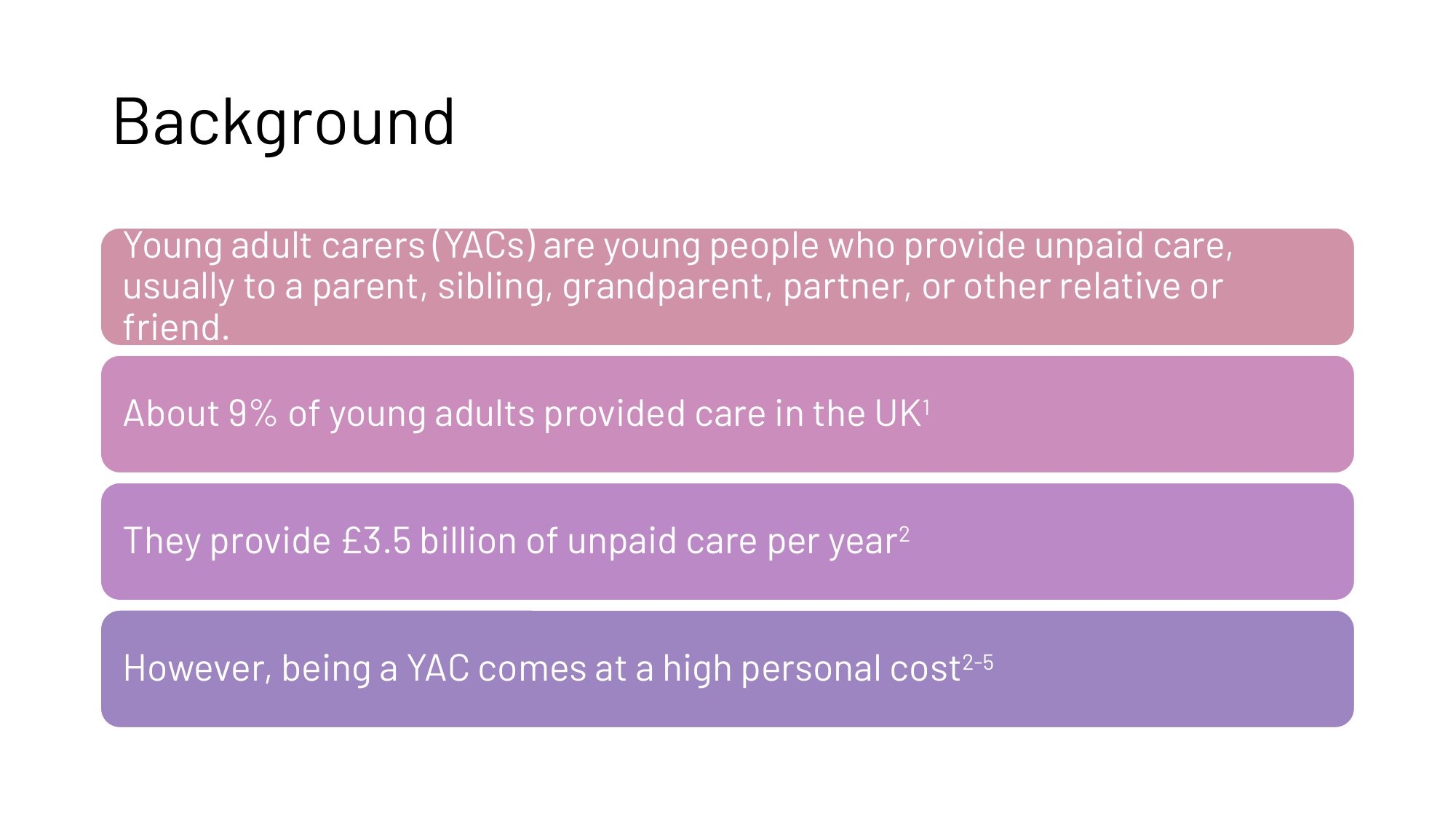

# Background
Young adult carers (YACs) are young people who provide unpaid care, usually to a parent, sibling, grandparent, partner, or other relative or friend.
About 9% of young adults provided care in the UK1
They provide £3.5 billion of unpaid care per year2
However, being a YAC comes at a high personal cost2-5